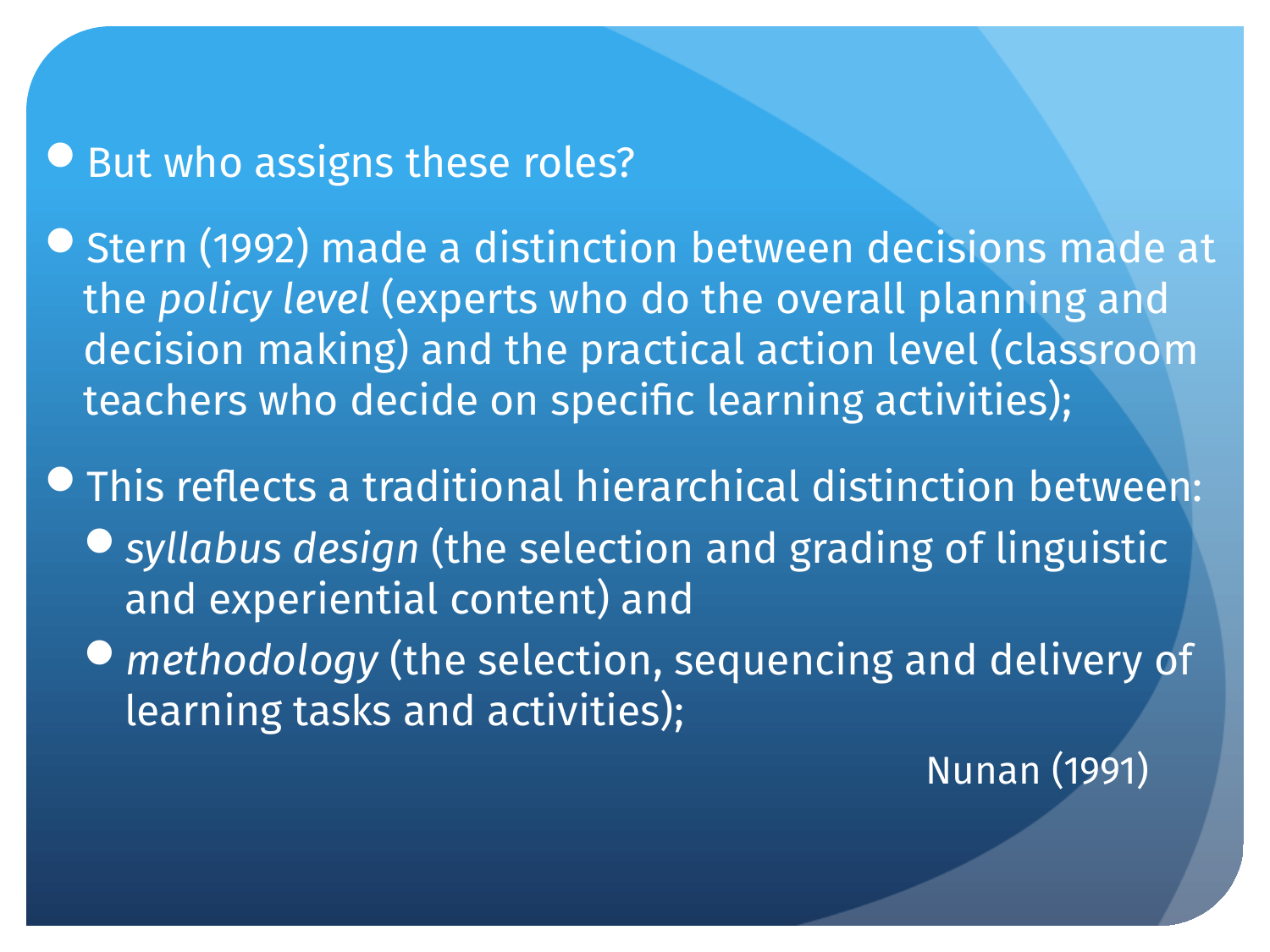

But who assigns these roles?
Stern (1992) made a distinction between decisions made at the policy level (experts who do the overall planning and decision making) and the practical action level (classroom teachers who decide on specific learning activities);
This reflects a traditional hierarchical distinction between:
syllabus design (the selection and grading of linguistic and experiential content) and
methodology (the selection, sequencing and delivery of learning tasks and activities);
							Nunan (1991)